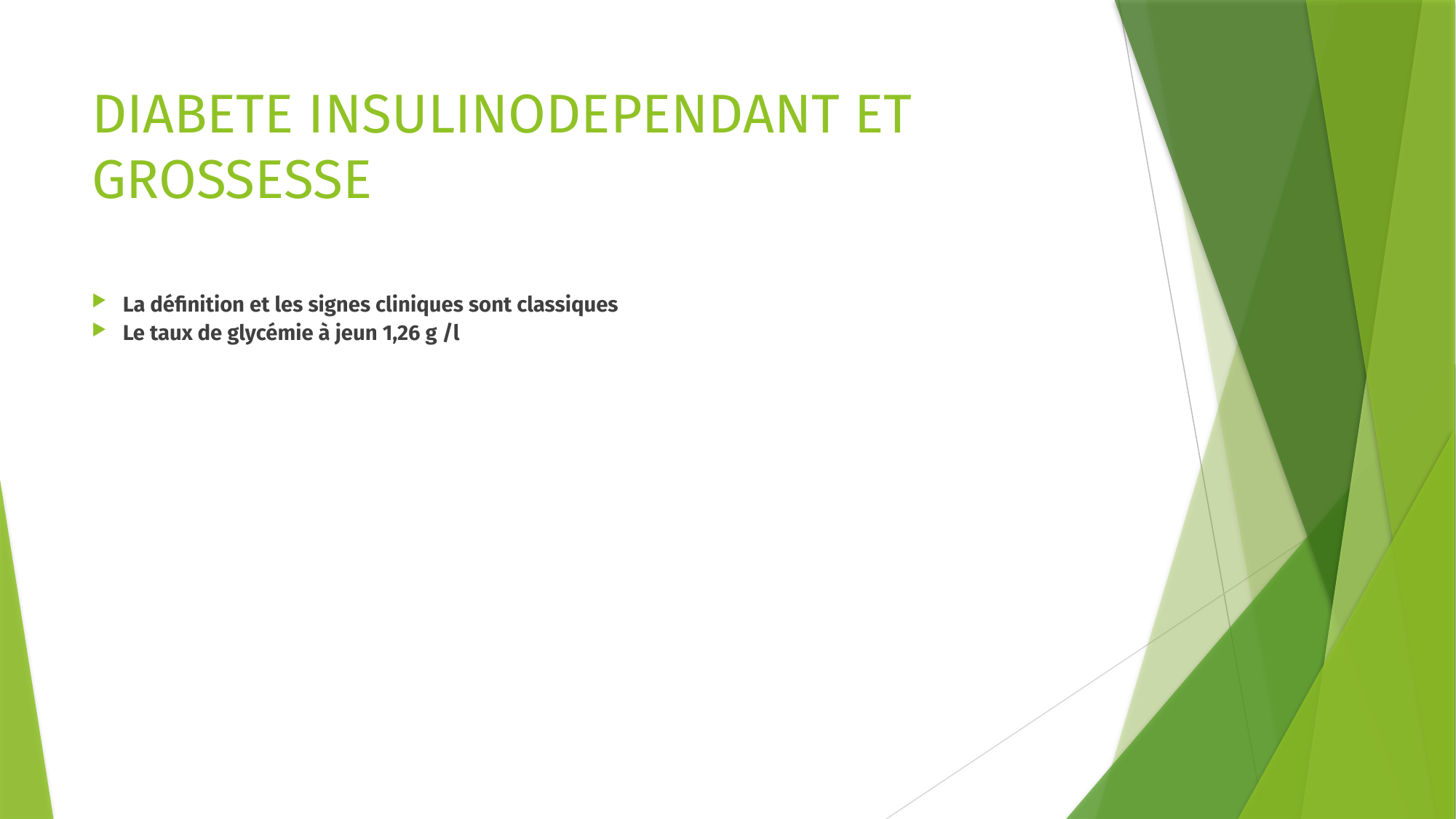

# DIABETE INSULINODEPENDANT ET GROSSESSE
La définition et les signes cliniques sont classiques
Le taux de glycémie à jeun 1,26 g /l